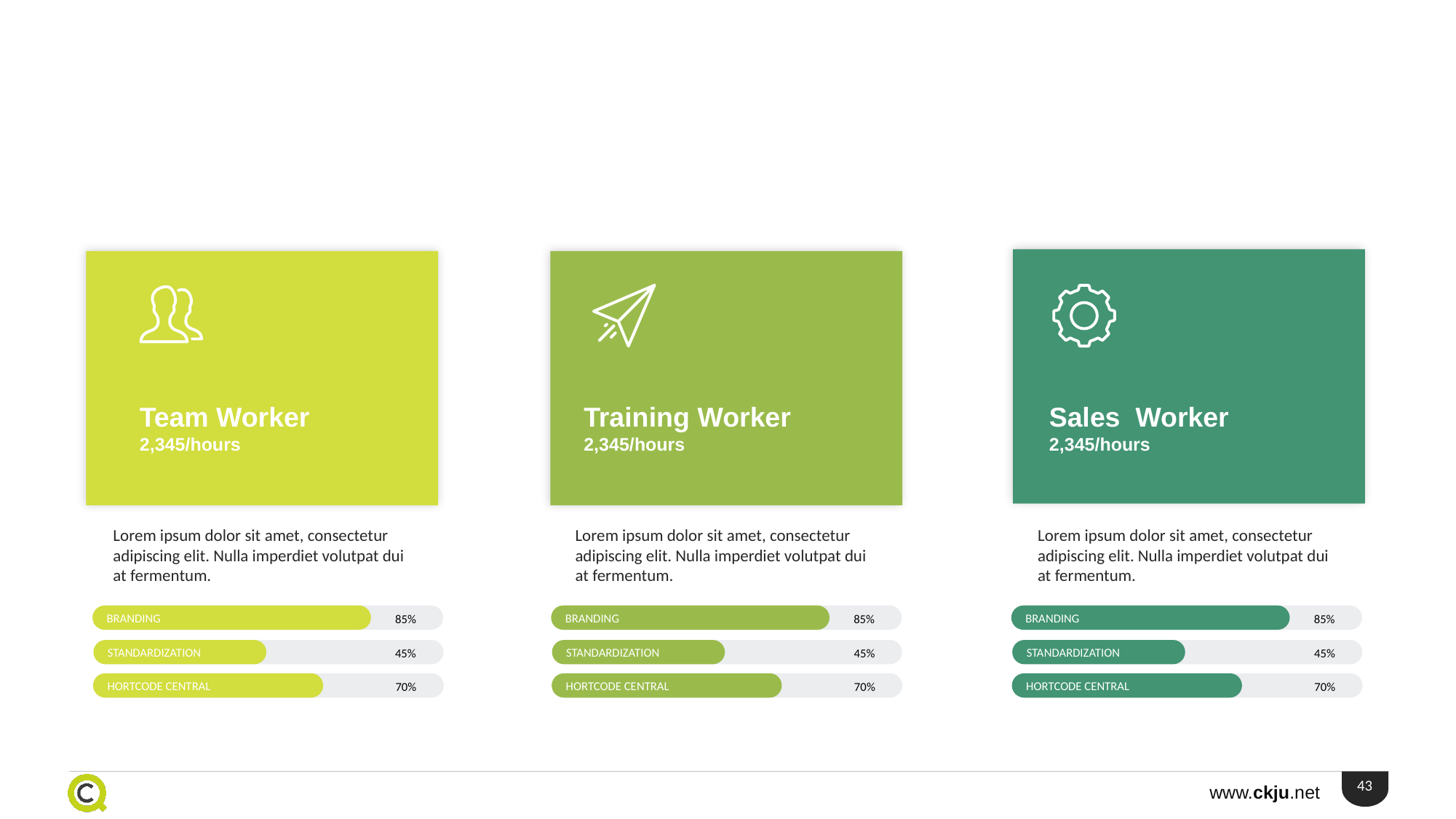

Insert Your Creative Idea
Features

Team Worker
2,345/hours
Training Worker
2,345/hours
Sales  Worker
2,345/hours
Lorem ipsum dolor sit amet, consectetur adipiscing elit. Nulla imperdiet volutpat dui at fermentum.
Lorem ipsum dolor sit amet, consectetur adipiscing elit. Nulla imperdiet volutpat dui at fermentum.
Lorem ipsum dolor sit amet, consectetur adipiscing elit. Nulla imperdiet volutpat dui at fermentum.
85%
BRANDING

45%
STANDARDIZATION

70%
HORTCODE CENTRAL

85%
BRANDING

45%
STANDARDIZATION

70%
HORTCODE CENTRAL

85%
BRANDING

45%
STANDARDIZATION

70%
HORTCODE CENTRAL

43